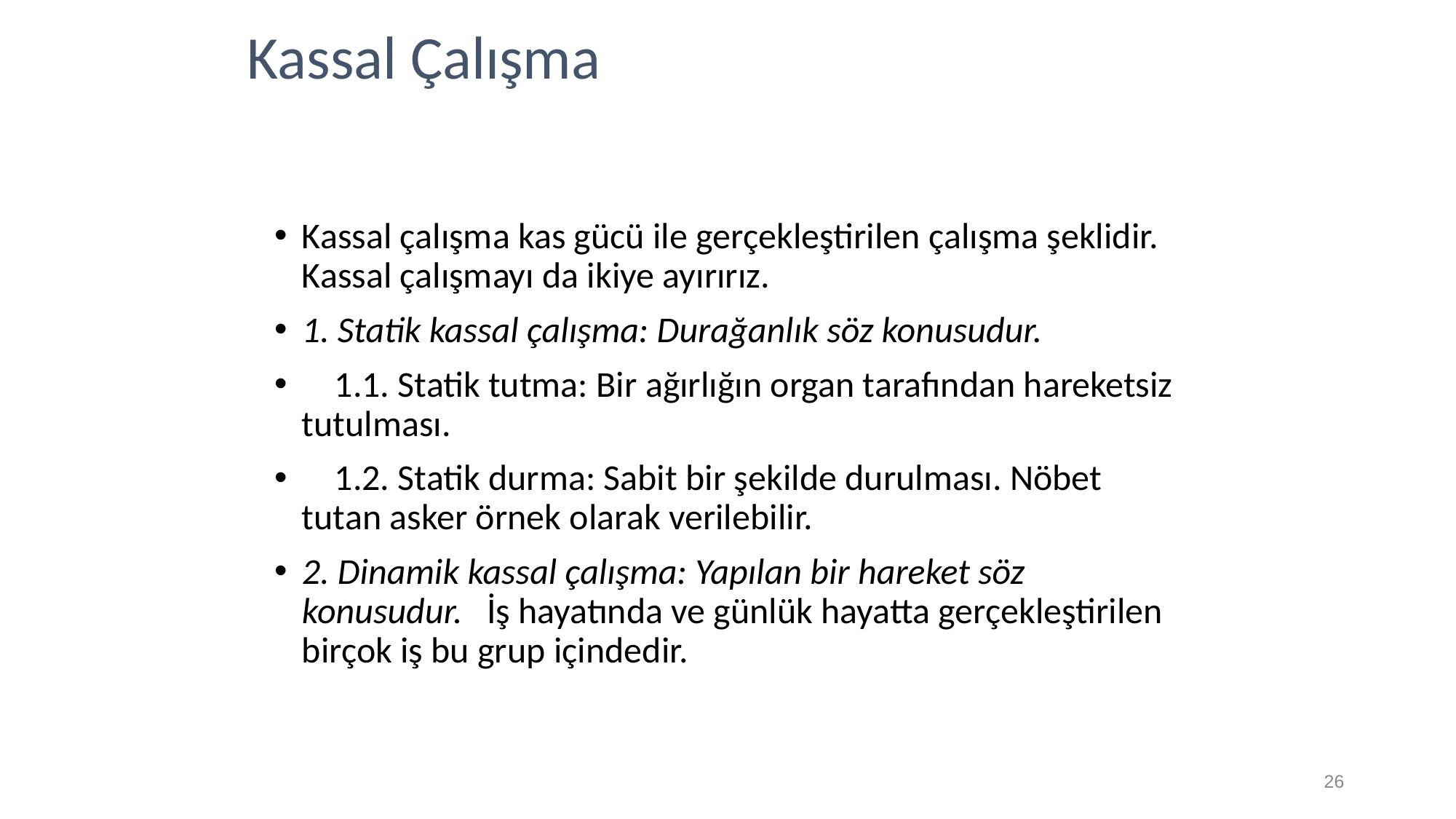

# Kassal Çalışma
Kassal çalışma kas gücü ile gerçekleştirilen çalışma şeklidir. Kassal çalışmayı da ikiye ayırırız.
1. Statik kassal çalışma: Durağanlık söz konusudur.
    1.1. Statik tutma: Bir ağırlığın organ tarafından hareketsiz tutulması.
    1.2. Statik durma: Sabit bir şekilde durulması. Nöbet tutan asker örnek olarak verilebilir.
2. Dinamik kassal çalışma: Yapılan bir hareket söz konusudur.   İş hayatında ve günlük hayatta gerçekleştirilen birçok iş bu grup içindedir.
26